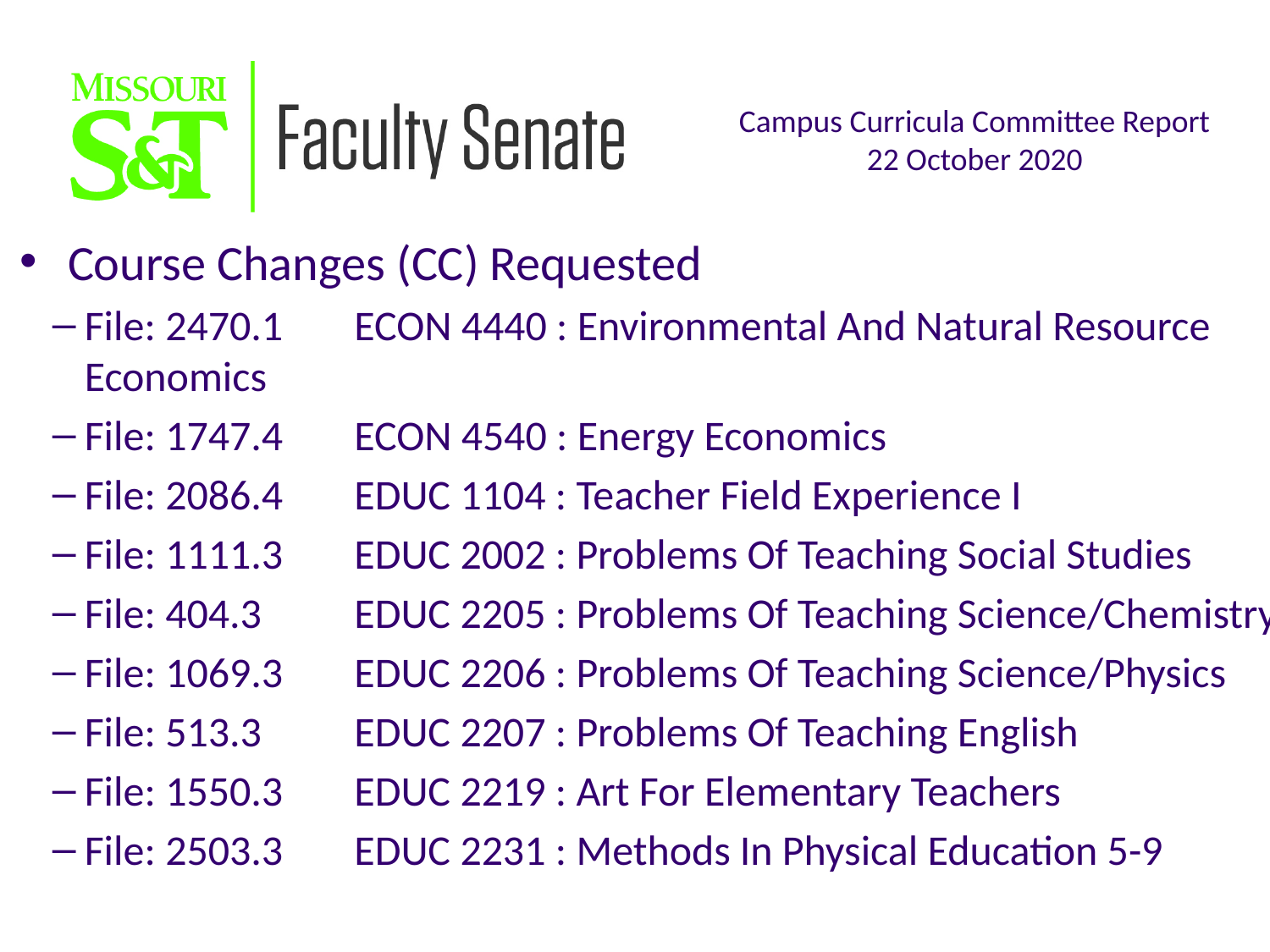

Course Changes (CC) Requested
File: 2470.1	ECON 4440 : Environmental And Natural Resource Economics
File: 1747.4	ECON 4540 : Energy Economics
File: 2086.4	EDUC 1104 : Teacher Field Experience I
File: 1111.3	EDUC 2002 : Problems Of Teaching Social Studies
File: 404.3	EDUC 2205 : Problems Of Teaching Science/Chemistry
File: 1069.3	EDUC 2206 : Problems Of Teaching Science/Physics
File: 513.3	EDUC 2207 : Problems Of Teaching English
File: 1550.3	EDUC 2219 : Art For Elementary Teachers
File: 2503.3	EDUC 2231 : Methods In Physical Education 5-9